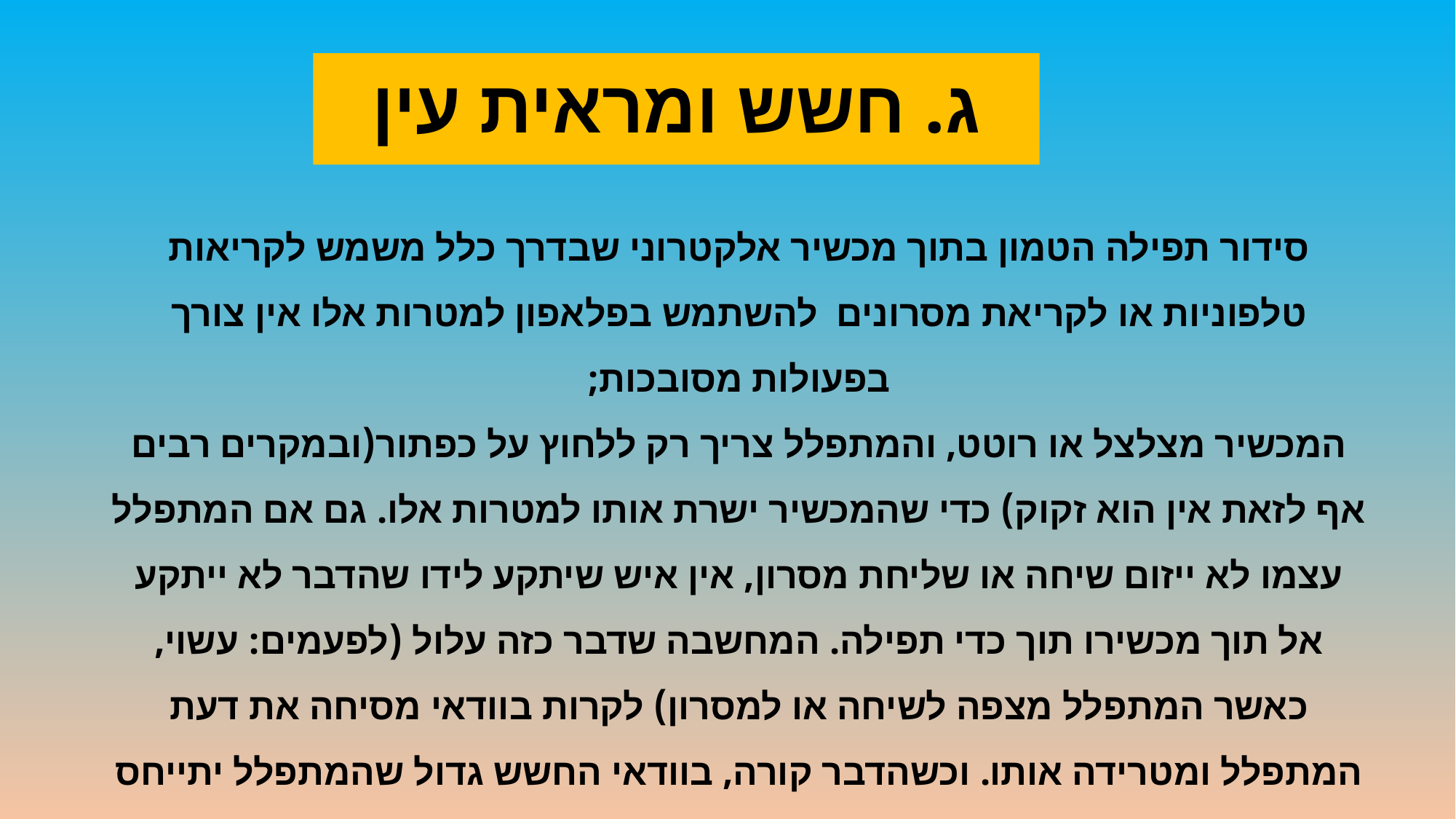

# ג. חשש ומראית עין
סידור תפילה הטמון בתוך מכשיר אלקטרוני שבדרך כלל משמש לקריאות טלפוניות או לקריאת מסרונים  להשתמש בפלאפון למטרות אלו אין צורך בפעולות מסובכות;
המכשיר מצלצל או רוטט, והמתפלל צריך רק ללחוץ על כפתור(ובמקרים רבים אף לזאת אין הוא זקוק) כדי שהמכשיר ישרת אותו למטרות אלו. גם אם המתפלל עצמו לא ייזום שיחה או שליחת מסרון, אין איש שיתקע לידו שהדבר לא ייתקע אל תוך מכשירו תוך כדי תפילה. המחשבה שדבר כזה עלול (לפעמים: עשוי, כאשר המתפלל מצפה לשיחה או למסרון) לקרות בוודאי מסיחה את דעת המתפלל ומטרידה אותו. וכשהדבר קורה, בוודאי החשש גדול שהמתפלל יתייחס לקריאה אליו.